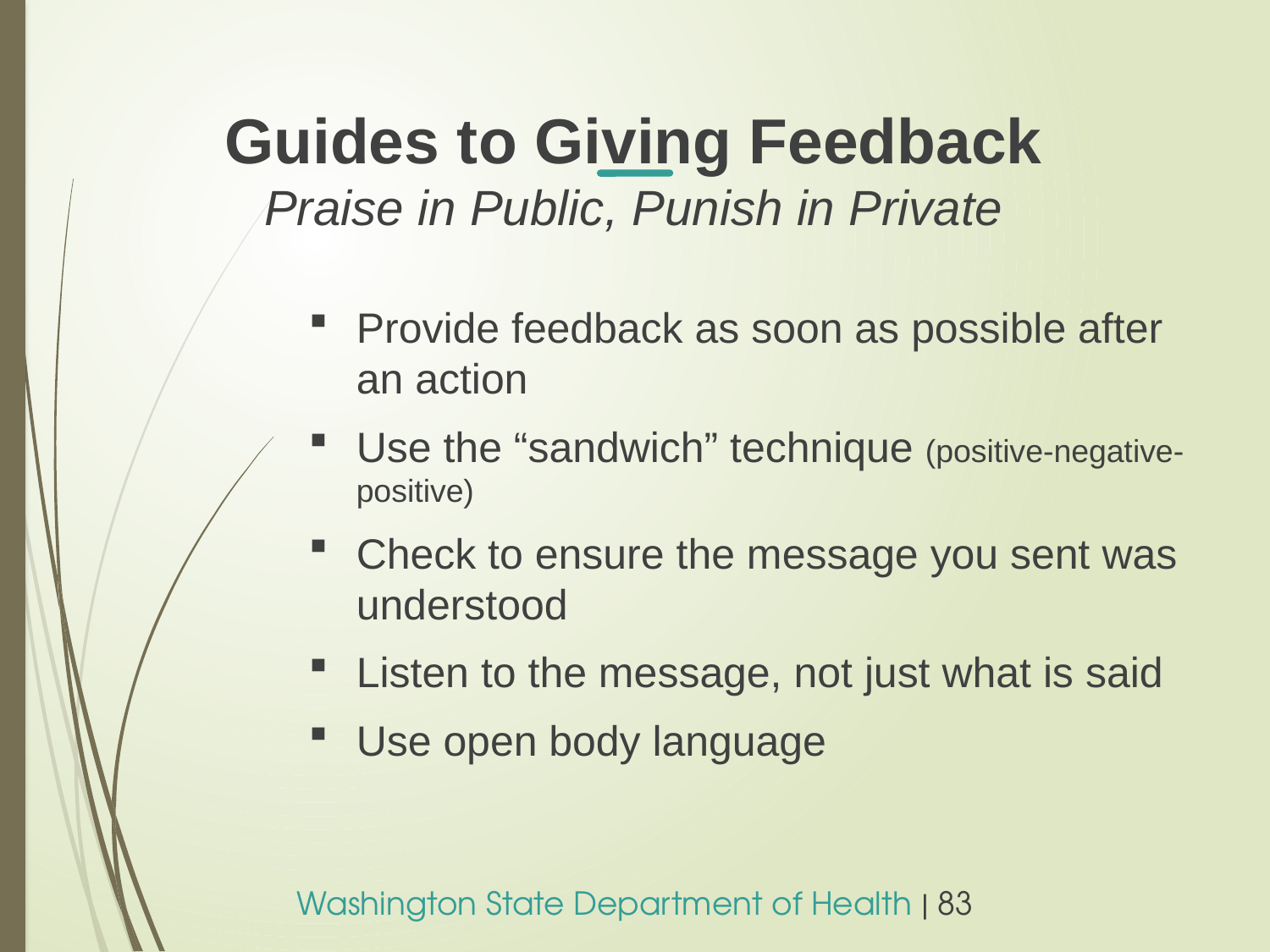

Guides to Giving Feedback
Praise in Public, Punish in Private
Provide feedback as soon as possible after an action
Use the “sandwich” technique (positive-negative-positive)
Check to ensure the message you sent was understood
Listen to the message, not just what is said
Use open body language